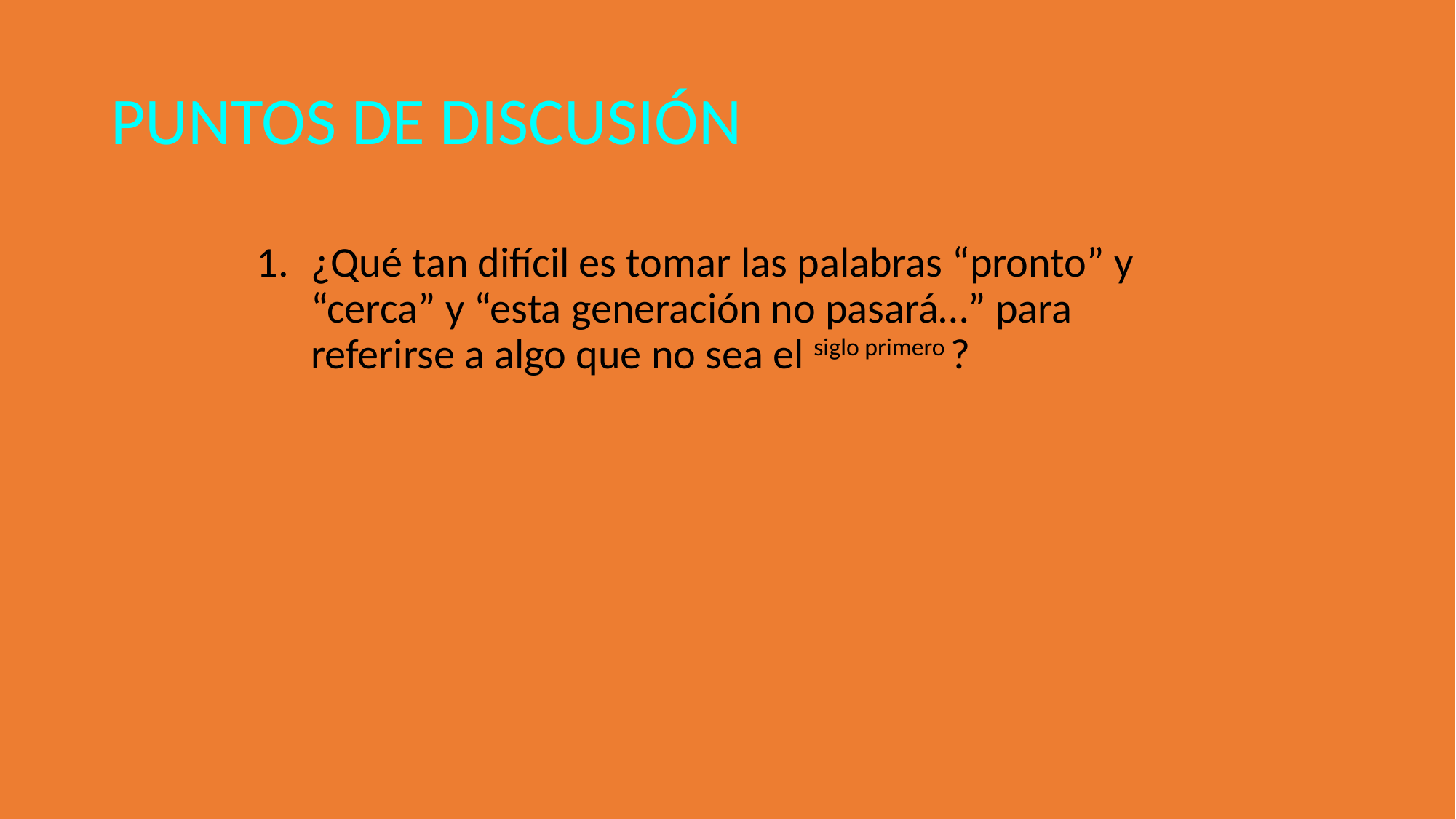

PUNTOS DE DISCUSIÓN
¿Qué tan difícil es tomar las palabras “pronto” y “cerca” y “esta generación no pasará…” para referirse a algo que no sea el siglo primero ?